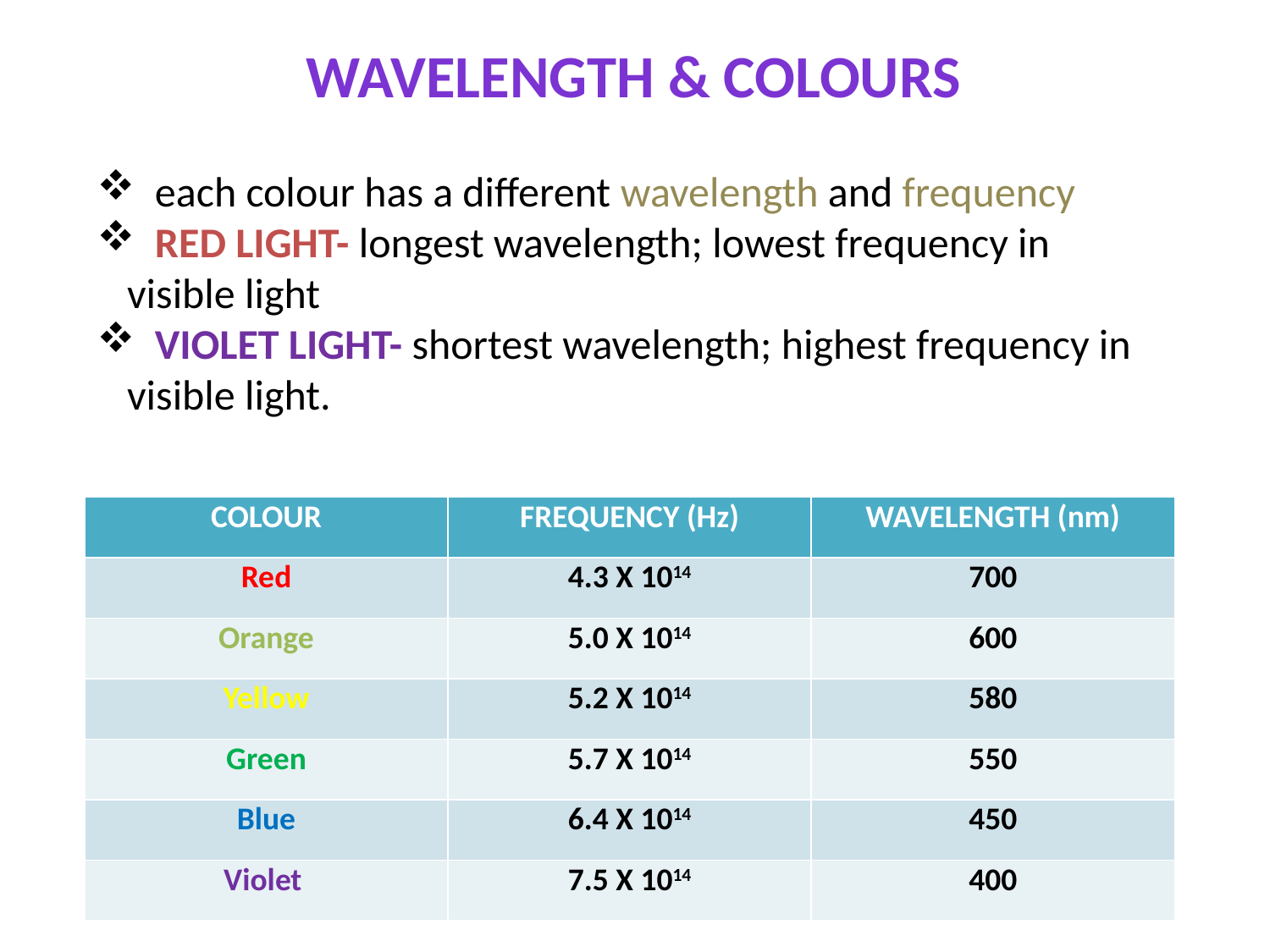

Wavelength & colours
  each colour has a different wavelength and frequency
  RED LIGHT- longest wavelength; lowest frequency in visible light
  VIOLET LIGHT- shortest wavelength; highest frequency in visible light.
| COLOUR | FREQUENCY (Hz) | WAVELENGTH (nm) |
| --- | --- | --- |
| Red | 4.3 X 1014 | 700 |
| Orange | 5.0 X 1014 | 600 |
| Yellow | 5.2 X 1014 | 580 |
| Green | 5.7 X 1014 | 550 |
| Blue | 6.4 X 1014 | 450 |
| Violet | 7.5 X 1014 | 400 |